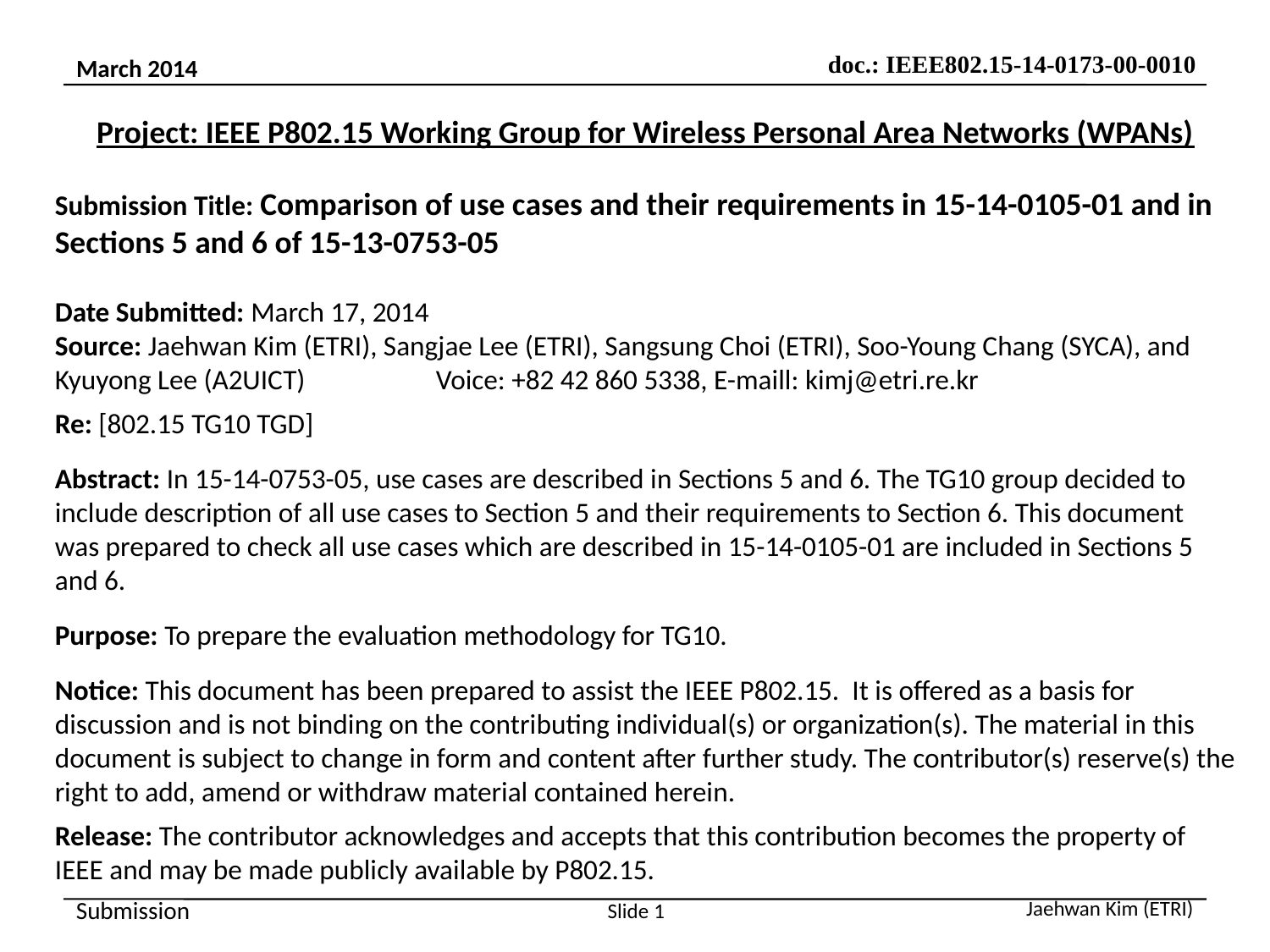

Project: IEEE P802.15 Working Group for Wireless Personal Area Networks (WPANs)

Submission Title: Comparison of use cases and their requirements in 15-14-0105-01 and in Sections 5 and 6 of 15-13-0753-05

Date Submitted: March 17, 2014
Source: Jaehwan Kim (ETRI), Sangjae Lee (ETRI), Sangsung Choi (ETRI), Soo-Young Chang (SYCA), and Kyuyong Lee (A2UICT)		Voice: +82 42 860 5338, E-maill: kimj@etri.re.kr
Re: [802.15 TG10 TGD]
Abstract: In 15-14-0753-05, use cases are described in Sections 5 and 6. The TG10 group decided to include description of all use cases to Section 5 and their requirements to Section 6. This document was prepared to check all use cases which are described in 15-14-0105-01 are included in Sections 5 and 6.
Purpose: To prepare the evaluation methodology for TG10.
Notice: This document has been prepared to assist the IEEE P802.15.  It is offered as a basis for discussion and is not binding on the contributing individual(s) or organization(s). The material in this document is subject to change in form and content after further study. The contributor(s) reserve(s) the right to add, amend or withdraw material contained herein.
Release: The contributor acknowledges and accepts that this contribution becomes the property of IEEE and may be made publicly available by P802.15.